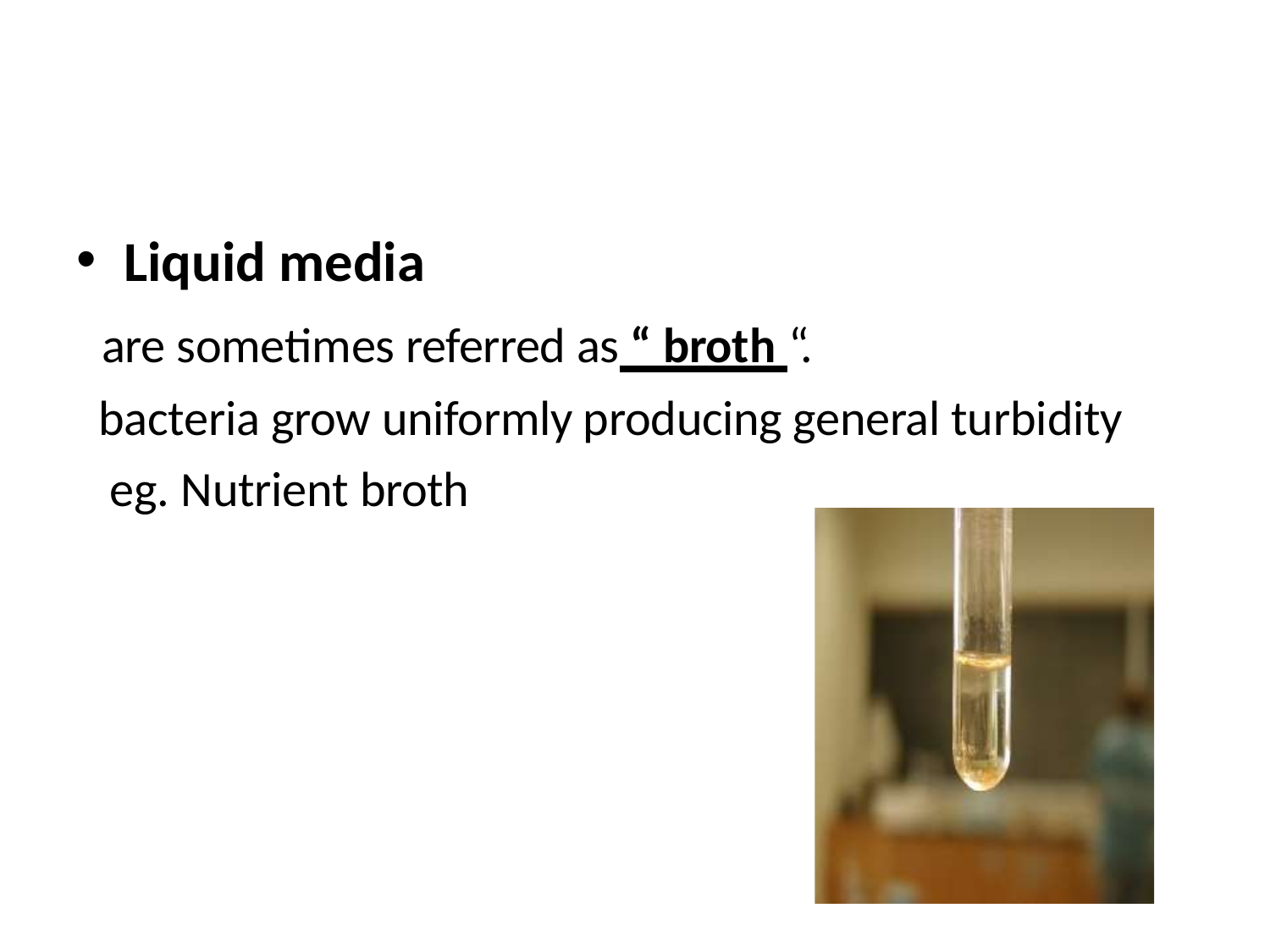

Liquid media
are sometimes referred as “ broth “.
bacteria grow uniformly producing general turbidity  eg. Nutrient broth